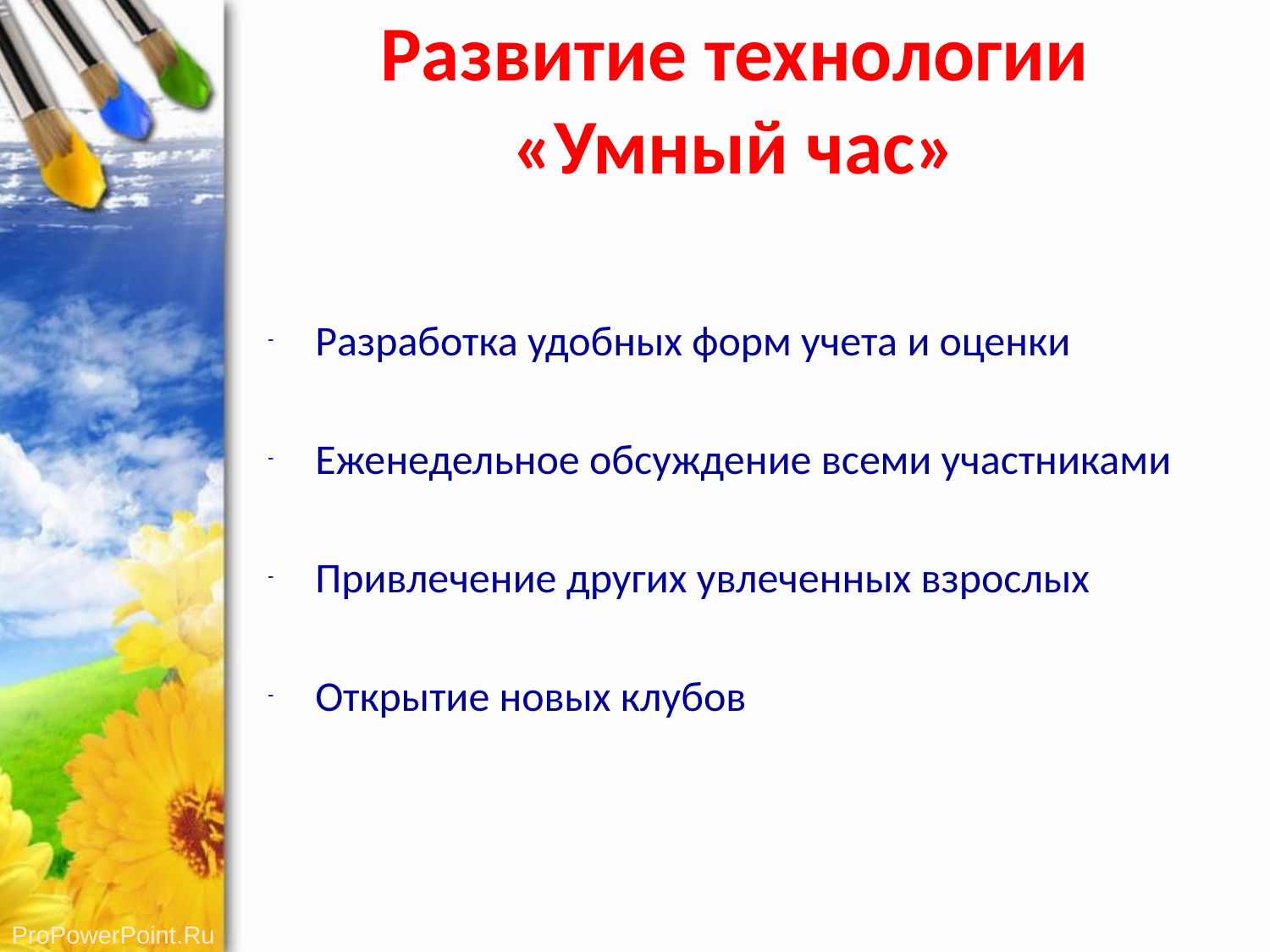

# Развитие технологии «Умный час»
Разработка удобных форм учета и оценки

Еженедельное обсуждение всеми участниками

Привлечение других увлеченных взрослых

Открытие новых клубов